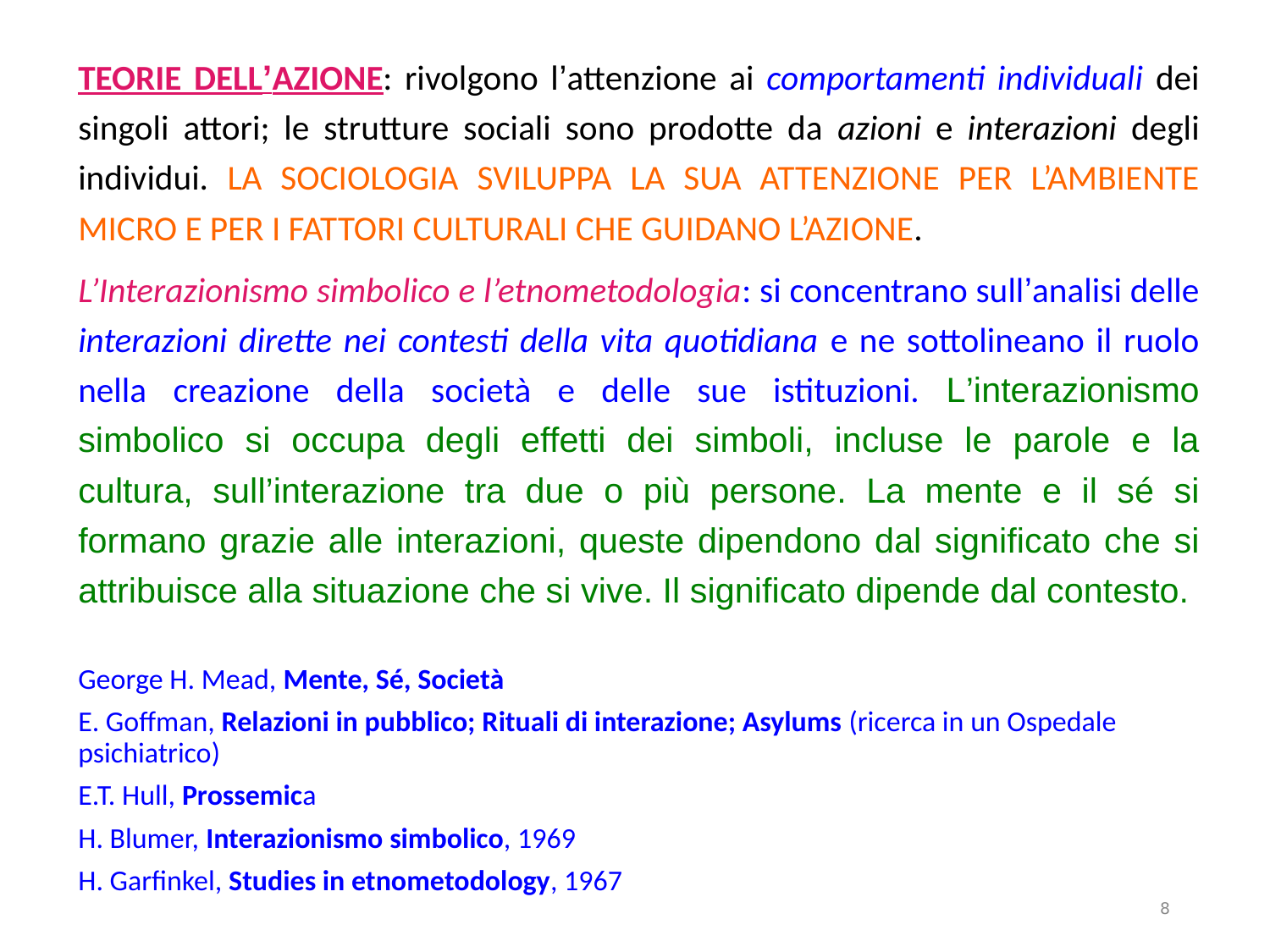

TEORIE DELL’AZIONE: rivolgono l’attenzione ai comportamenti individuali dei singoli attori; le strutture sociali sono prodotte da azioni e interazioni degli individui. LA SOCIOLOGIA SVILUPPA LA SUA ATTENZIONE PER L’AMBIENTE MICRO E PER I FATTORI CULTURALI CHE GUIDANO L’AZIONE.
L’Interazionismo simbolico e l’etnometodologia: si concentrano sull’analisi delle interazioni dirette nei contesti della vita quotidiana e ne sottolineano il ruolo nella creazione della società e delle sue istituzioni. L’interazionismo simbolico si occupa degli effetti dei simboli, incluse le parole e la cultura, sull’interazione tra due o più persone. La mente e il sé si formano grazie alle interazioni, queste dipendono dal significato che si attribuisce alla situazione che si vive. Il significato dipende dal contesto.

George H. Mead, Mente, Sé, Società
E. Goffman, Relazioni in pubblico; Rituali di interazione; Asylums (ricerca in un Ospedale psichiatrico)
E.T. Hull, Prossemica
H. Blumer, Interazionismo simbolico, 1969
H. Garfinkel, Studies in etnometodology, 1967

8